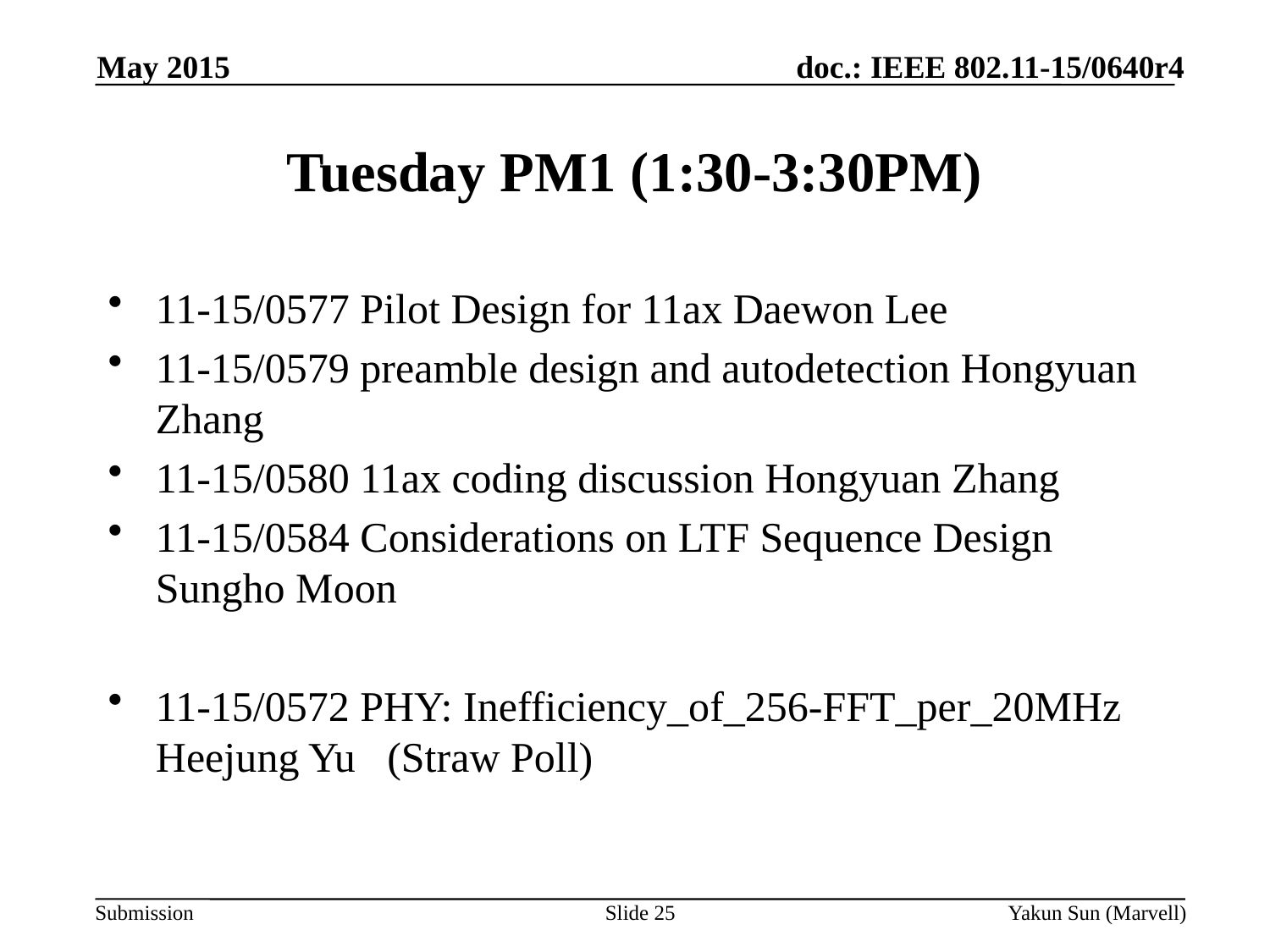

May 2015
# Tuesday PM1 (1:30-3:30PM)
11-15/0577 Pilot Design for 11ax Daewon Lee
11-15/0579 preamble design and autodetection Hongyuan Zhang
11-15/0580 11ax coding discussion Hongyuan Zhang
11-15/0584 Considerations on LTF Sequence Design Sungho Moon

11-15/0572 PHY: Inefficiency_of_256-FFT_per_20MHz Heejung Yu   (Straw Poll)

Slide 25
Yakun Sun (Marvell)